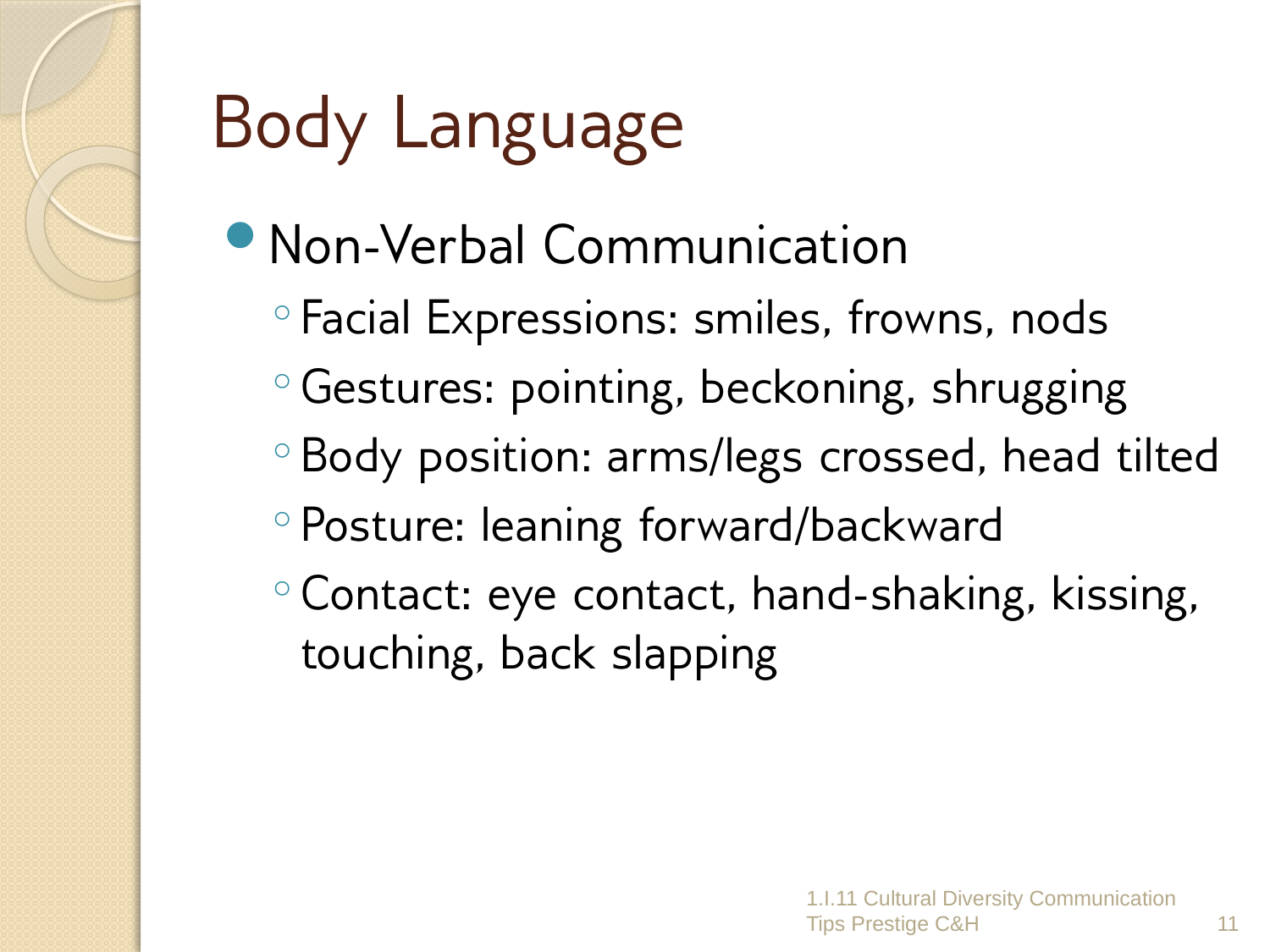

# Body Language
Non-Verbal Communication
Facial Expressions: smiles, frowns, nods
Gestures: pointing, beckoning, shrugging
Body position: arms/legs crossed, head tilted
Posture: leaning forward/backward
Contact: eye contact, hand-shaking, kissing, touching, back slapping
1.I.11 Cultural Diversity Communication Tips Prestige C&H
11